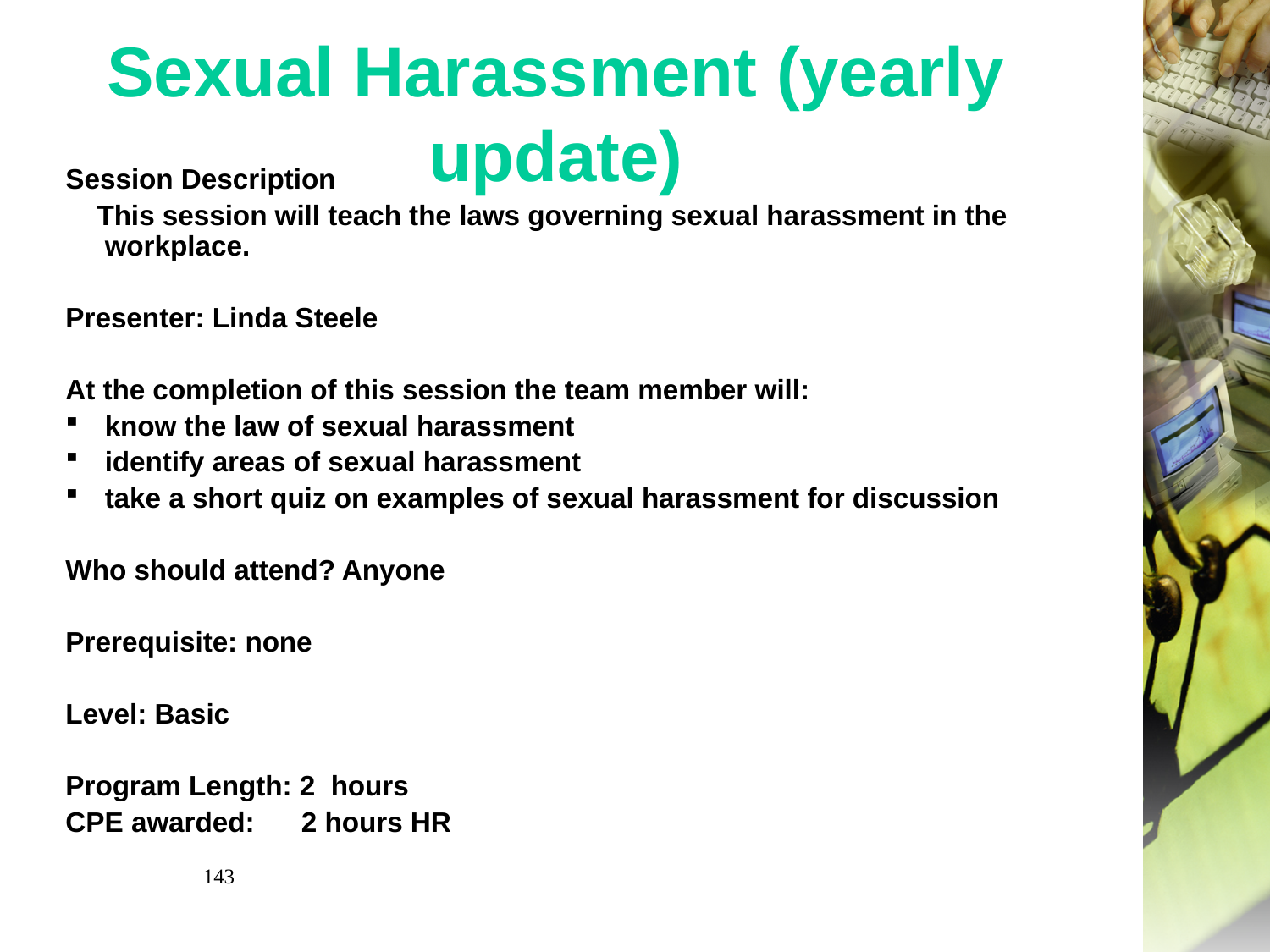

# Sexual Harassment (yearly update)
Session Description
    This session will teach the laws governing sexual harassment in the workplace.

Presenter: Linda Steele

At the completion of this session the team member will:
know the law of sexual harassment
identify areas of sexual harassment
take a short quiz on examples of sexual harassment for discussion

Who should attend? Anyone

Prerequisite: none

Level: Basic

Program Length: 2  hours
CPE awarded:      2 hours HR

143